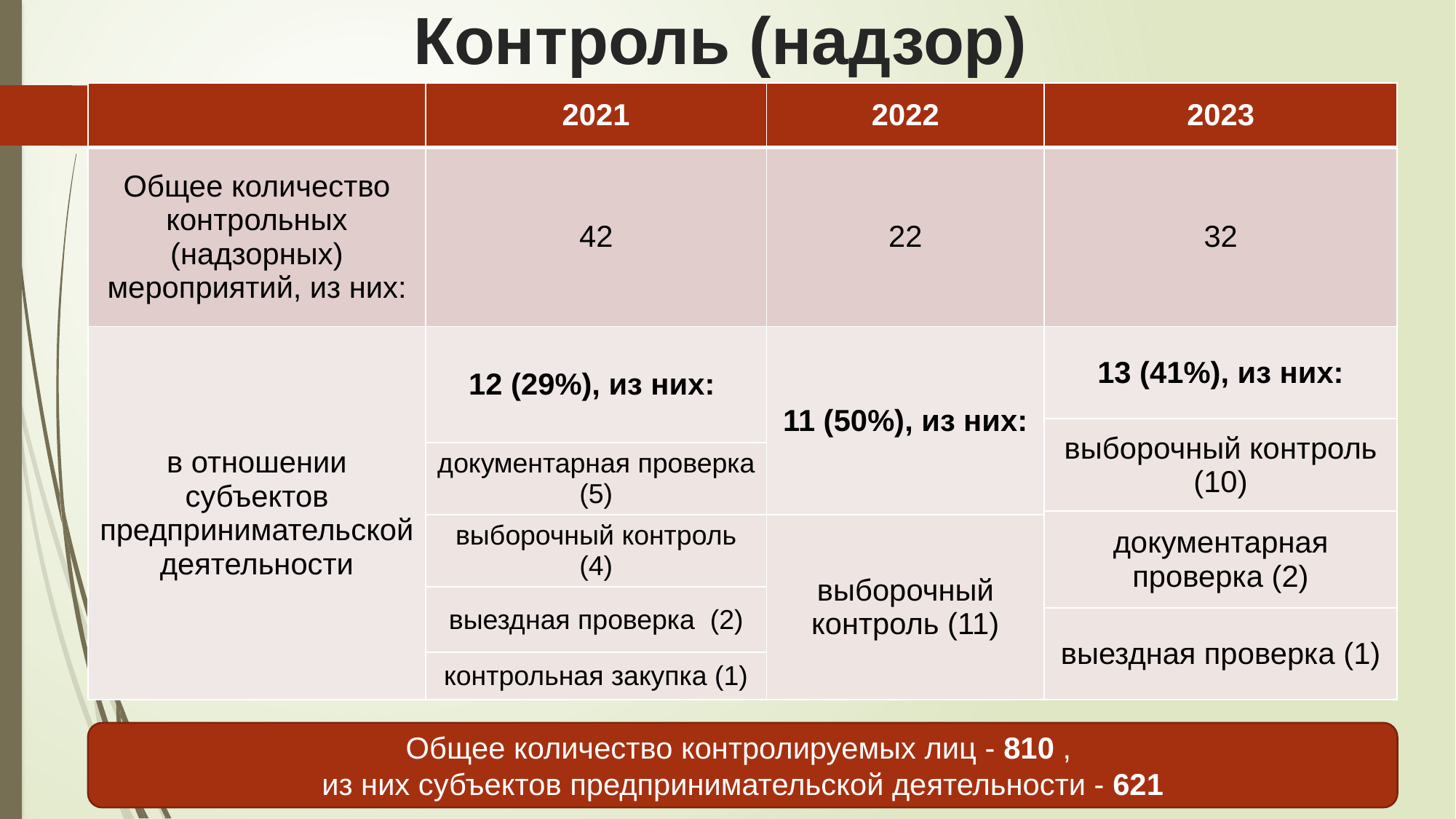

# Контроль (надзор)
|  | 2021 | 2022 | 2023 |
| --- | --- | --- | --- |
| Общее количество контрольных (надзорных) мероприятий, из них: | 42 | 22 | 32 |
| в отношении субъектов предпринимательской деятельности | 12 (29%), из них: | 11 (50%), из них: | 13 (41%), из них: |
|  |  |  | выборочный контроль (10) |
|  | документарная проверка (5) |  |  |
|  |  |  | документарная проверка (2) |
|  | выборочный контроль (4) | выборочный контроль (11) |  |
|  | выездная проверка (2) |  |  |
|  |  |  | выездная проверка (1) |
|  | контрольная закупка (1) |  |  |
Общее количество контролируемых лиц - 810 ,
из них субъектов предпринимательской деятельности - 621